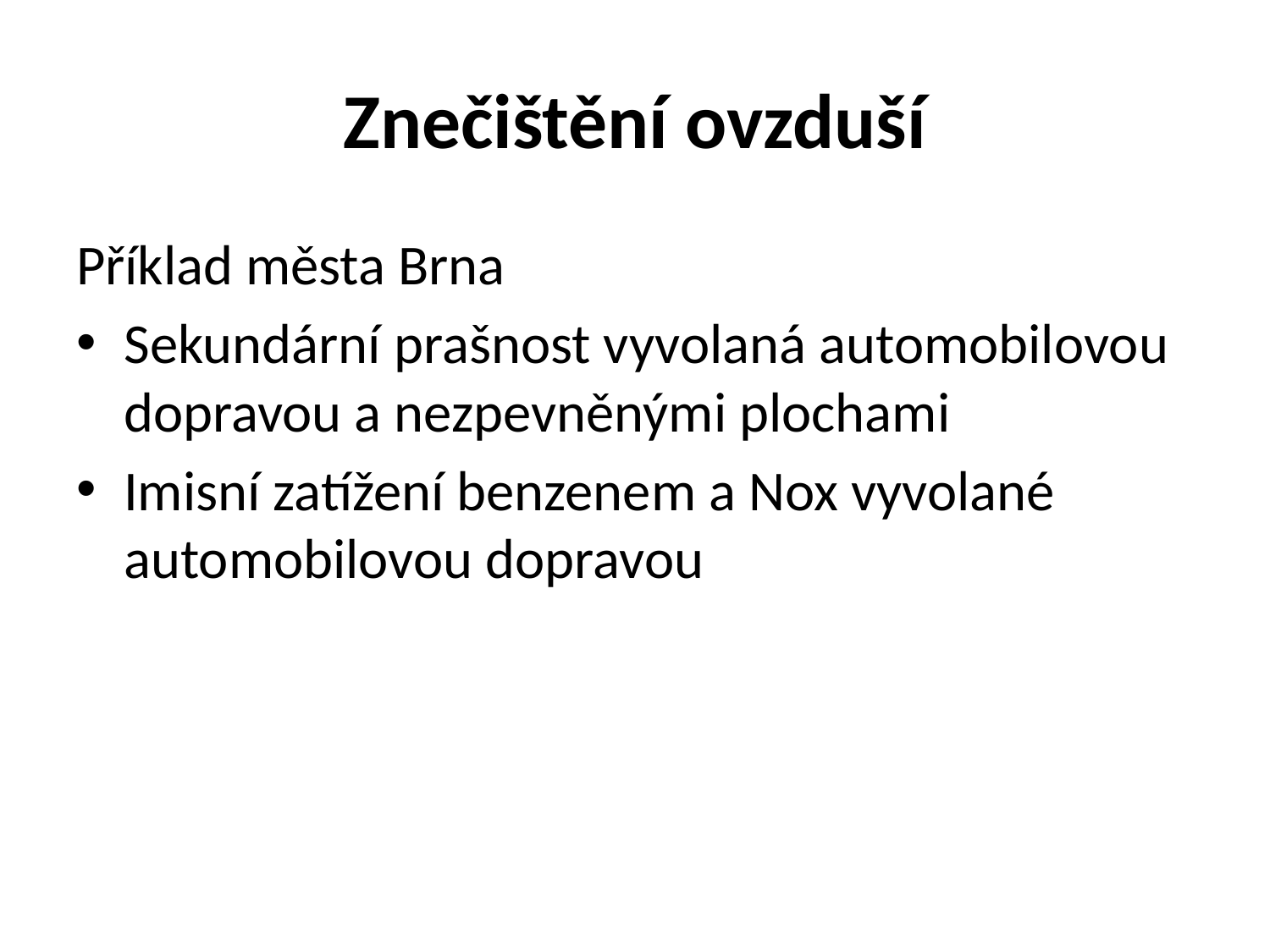

# Znečištění ovzduší
Příklad města Brna
Sekundární prašnost vyvolaná automobilovou dopravou a nezpevněnými plochami
Imisní zatížení benzenem a Nox vyvolané automobilovou dopravou